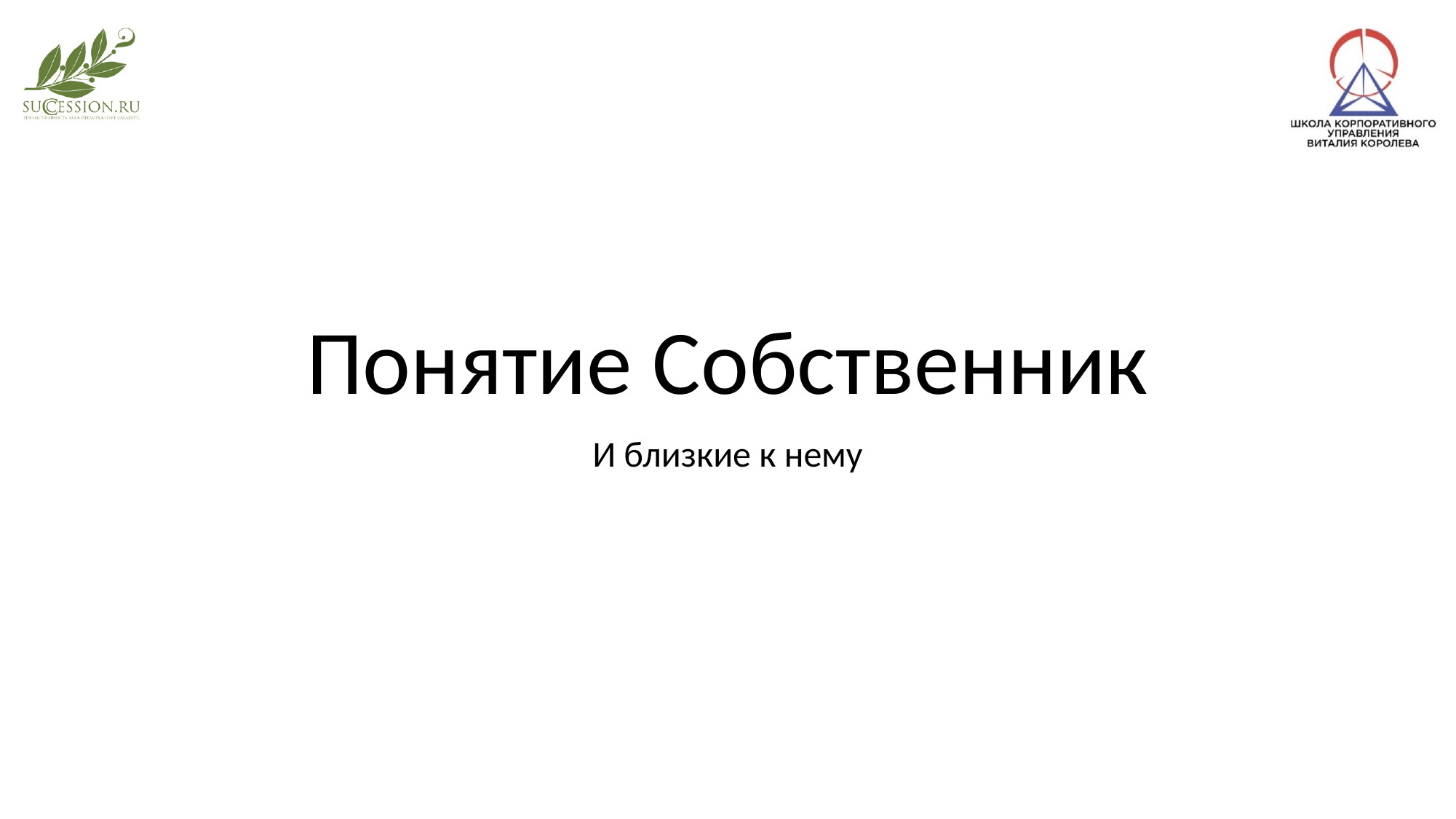

# Понятие Собственник
И близкие к нему